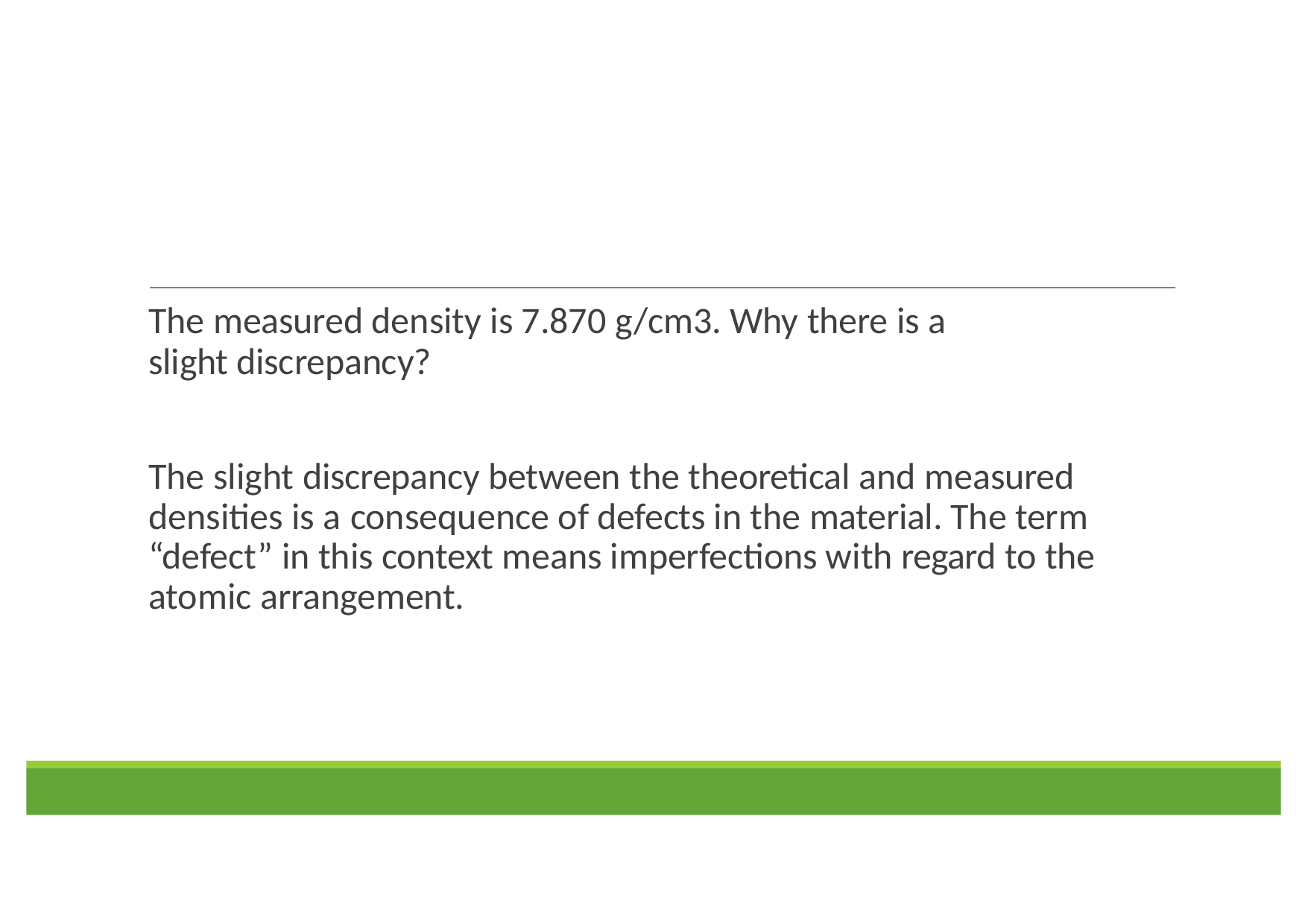

# The measured density is 7.870 g/cm3. Why there is a slight discrepancy?
The slight discrepancy between the theoretical and measured densities is a consequence of defects in the material. The term “defect” in this context means imperfections with regard to the atomic arrangement.